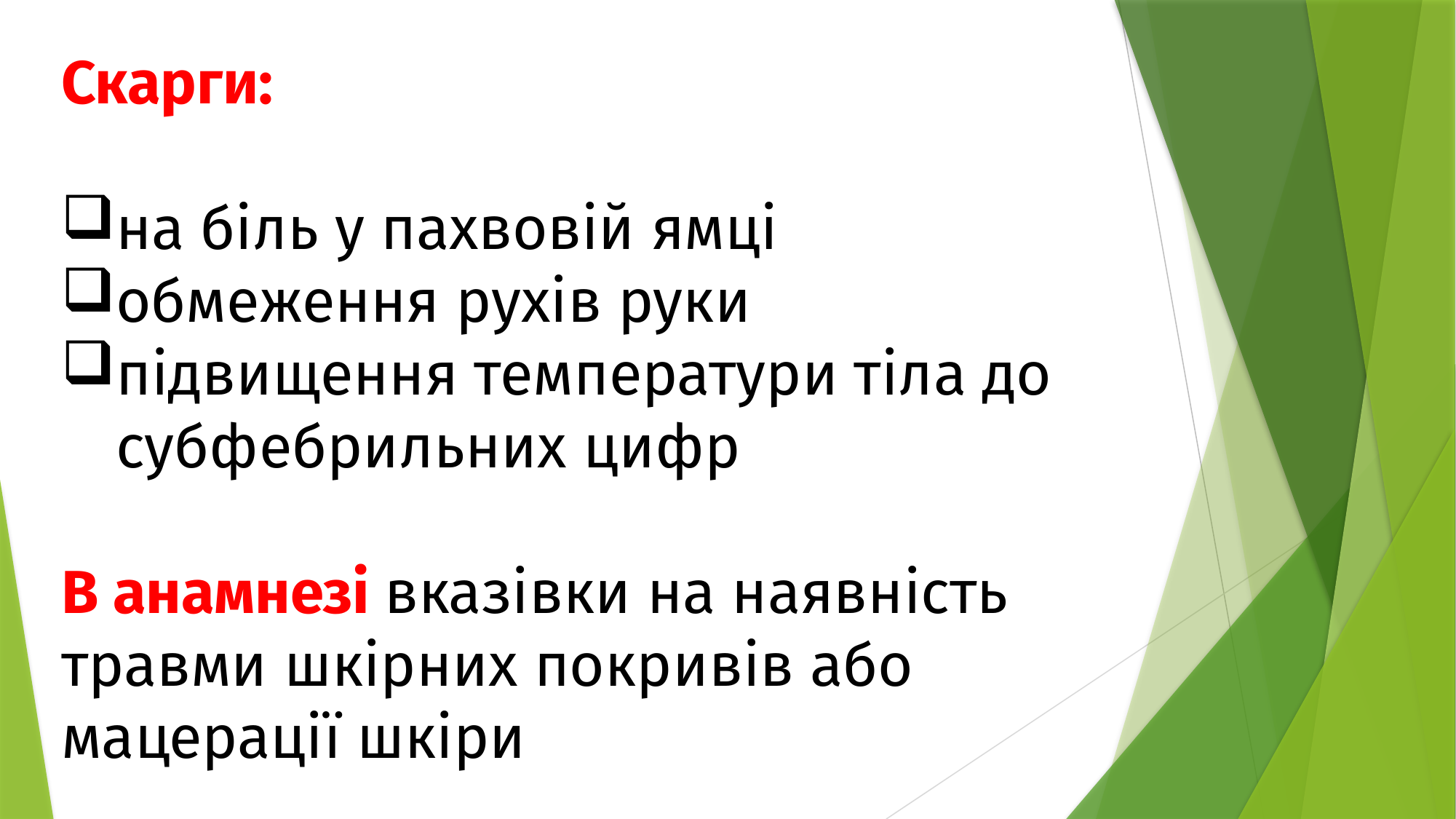

Скарги:

на біль у пахвовій ямці
обмеження рухів руки
підвищення температури тіла до субфебрильних цифр

В анамнезі вказівки на наявність травми шкірних покривів або мацерації шкіри